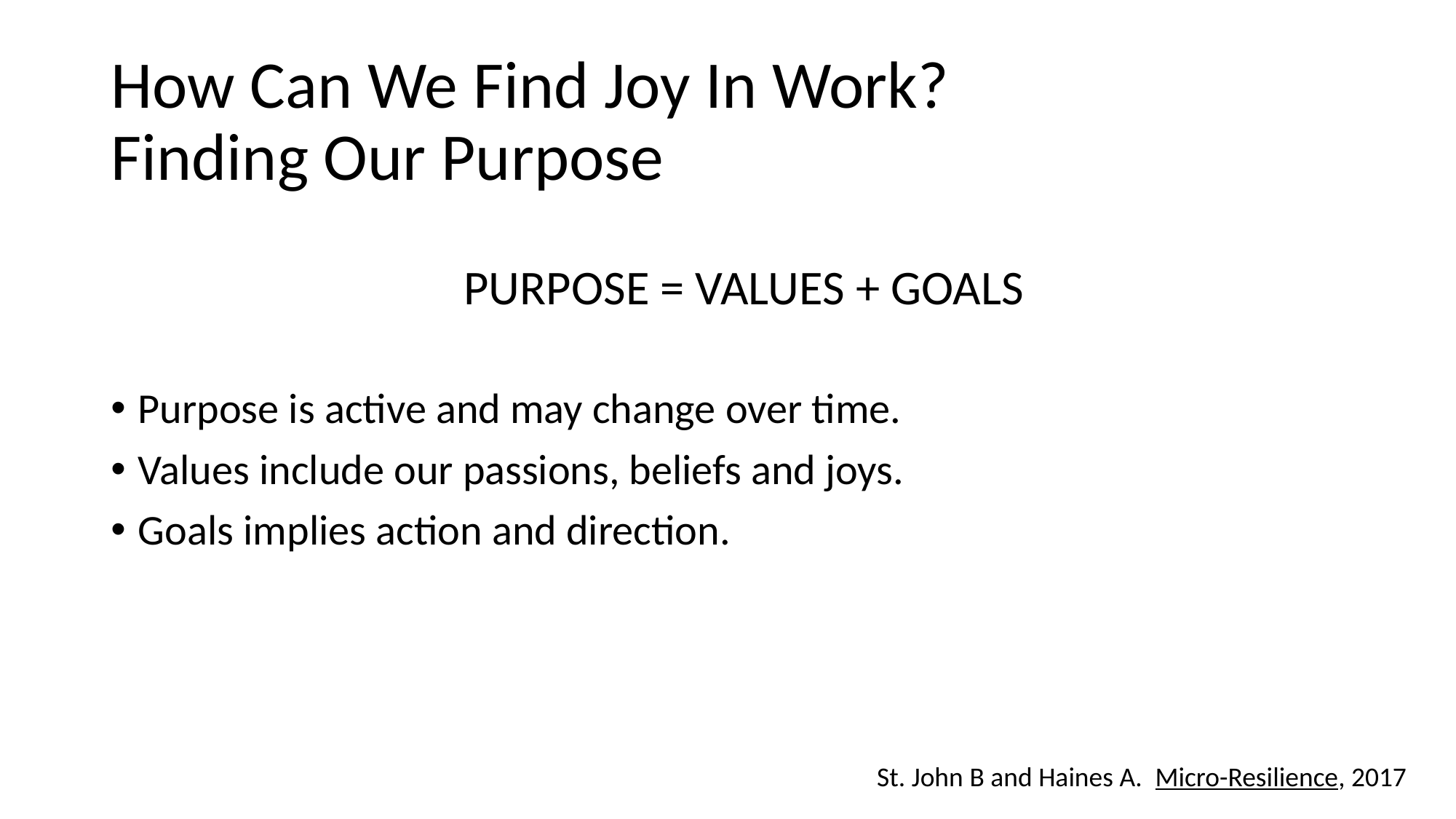

# How Can We Find Joy In Work? Finding Our Purpose

Purpose is active and may change over time.
Values include our passions, beliefs and joys.
Goals implies action and direction.
PURPOSE = VALUES + GOALS

St. John B and Haines A.  Micro-Resilience, 2017